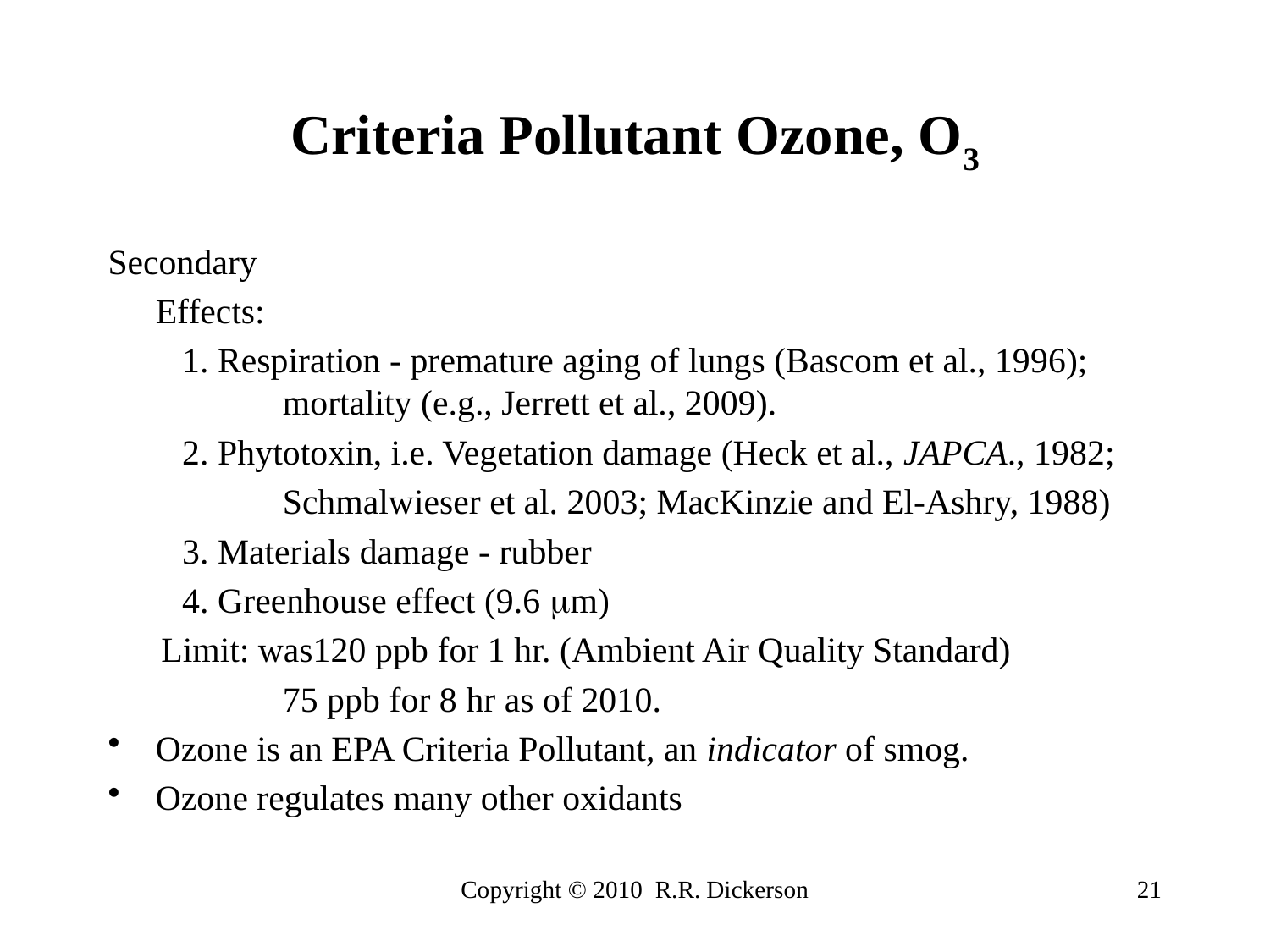

# Criteria Pollutant Ozone, O3
Secondary
 	Effects:
	   1. Respiration - premature aging of lungs (Bascom et al., 1996); 	mortality (e.g., Jerrett et al., 2009).
	   2. Phytotoxin, i.e. Vegetation damage (Heck et al., JAPCA., 1982;
		Schmalwieser et al. 2003; MacKinzie and El-Ashry, 1988)
	   3. Materials damage - rubber
	   4. Greenhouse effect (9.6 μm)
      Limit: was120 ppb for 1 hr. (Ambient Air Quality Standard)
		75 ppb for 8 hr as of 2010.
Ozone is an EPA Criteria Pollutant, an indicator of smog.
Ozone regulates many other oxidants

Copyright © 2010  R.R. Dickerson
21